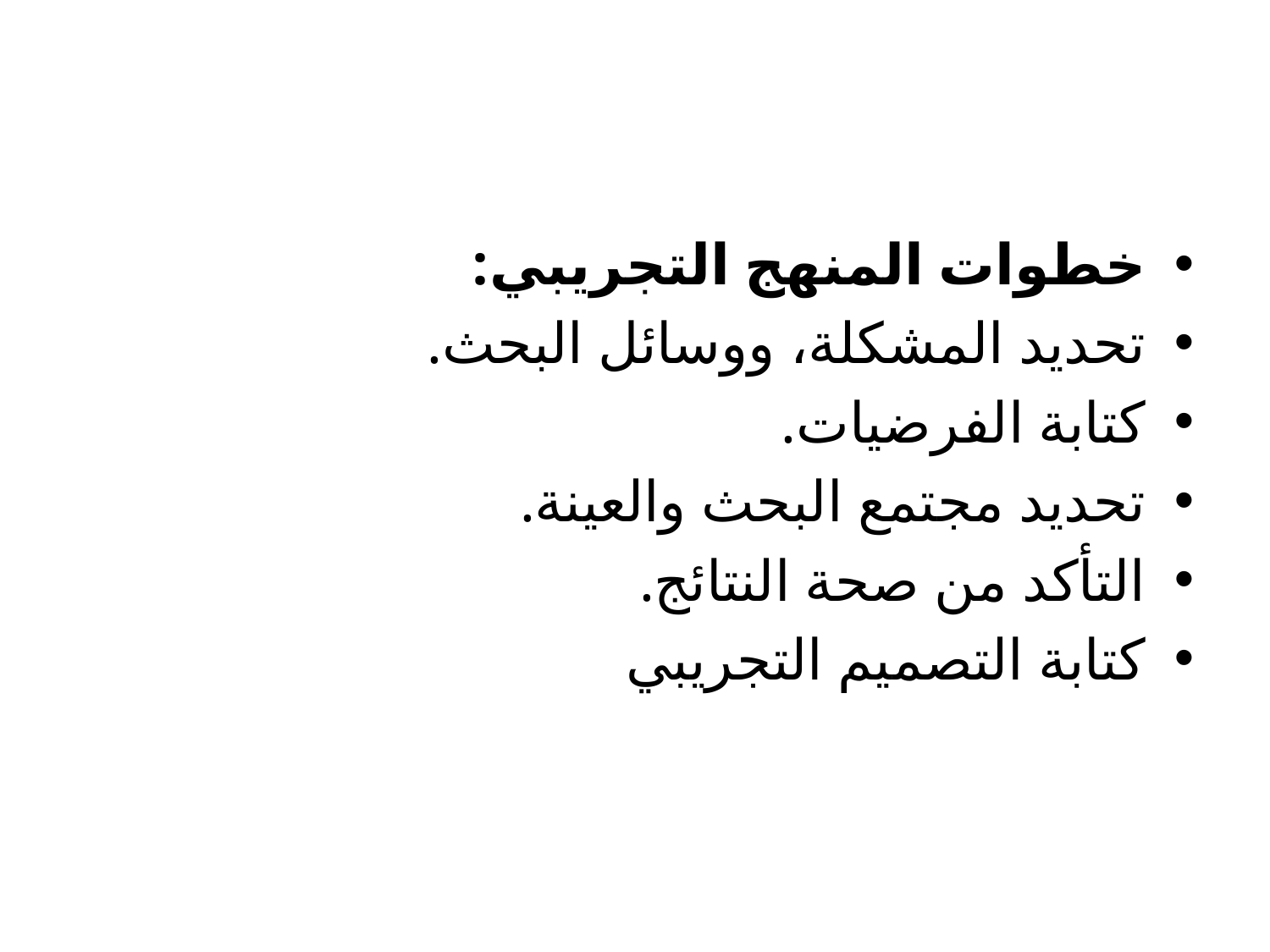

#
خطوات المنهج التجريبي:
تحديد المشكلة، ووسائل البحث.
كتابة الفرضيات.
تحديد مجتمع البحث والعينة.
التأكد من صحة النتائج.
كتابة التصميم التجريبي